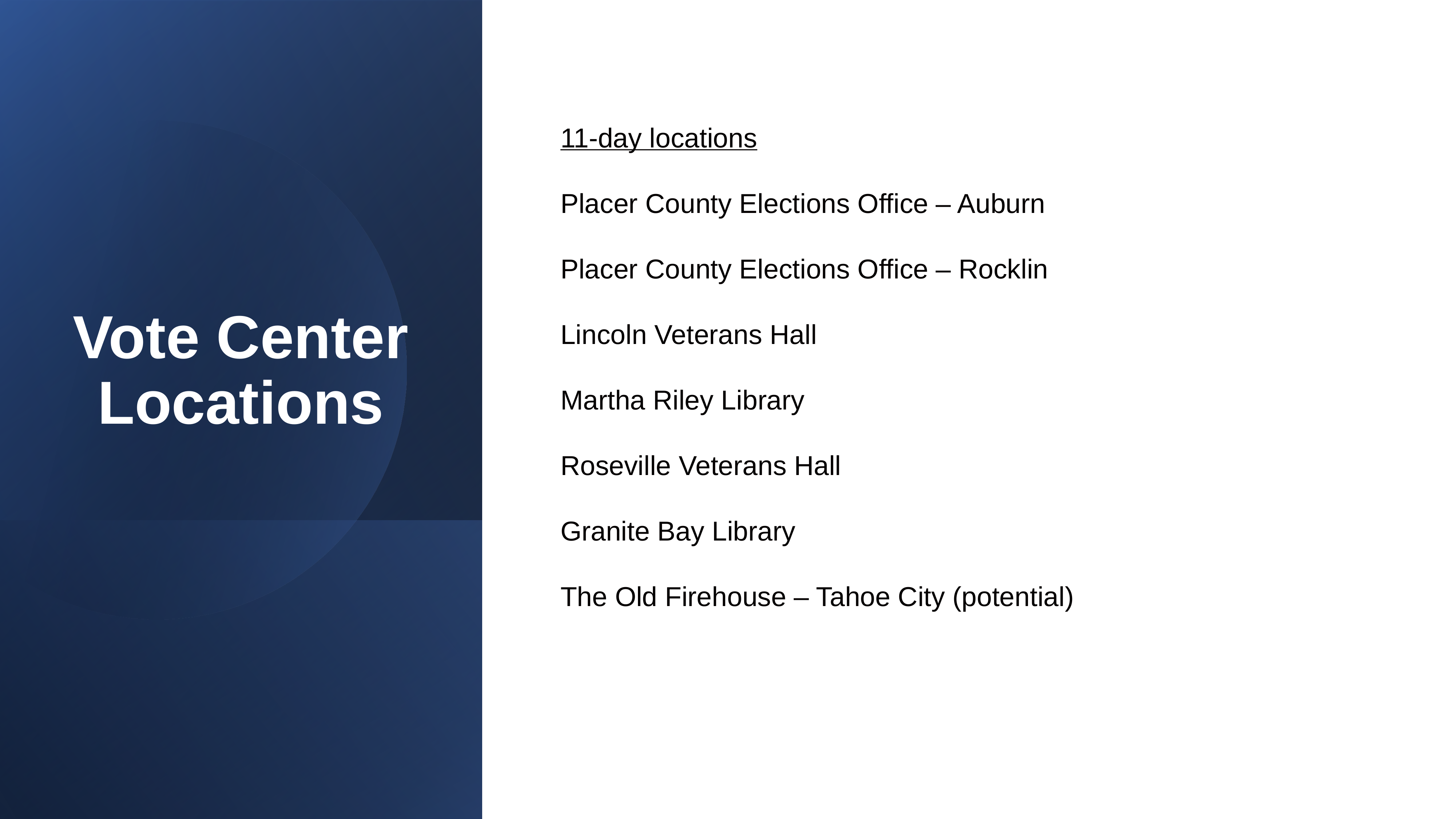

11-day locations
Placer County Elections Office – Auburn
Placer County Elections Office – Rocklin
Lincoln Veterans Hall
Martha Riley Library
Roseville Veterans Hall
Granite Bay Library
The Old Firehouse – Tahoe City (potential)

# Vote Center Locations